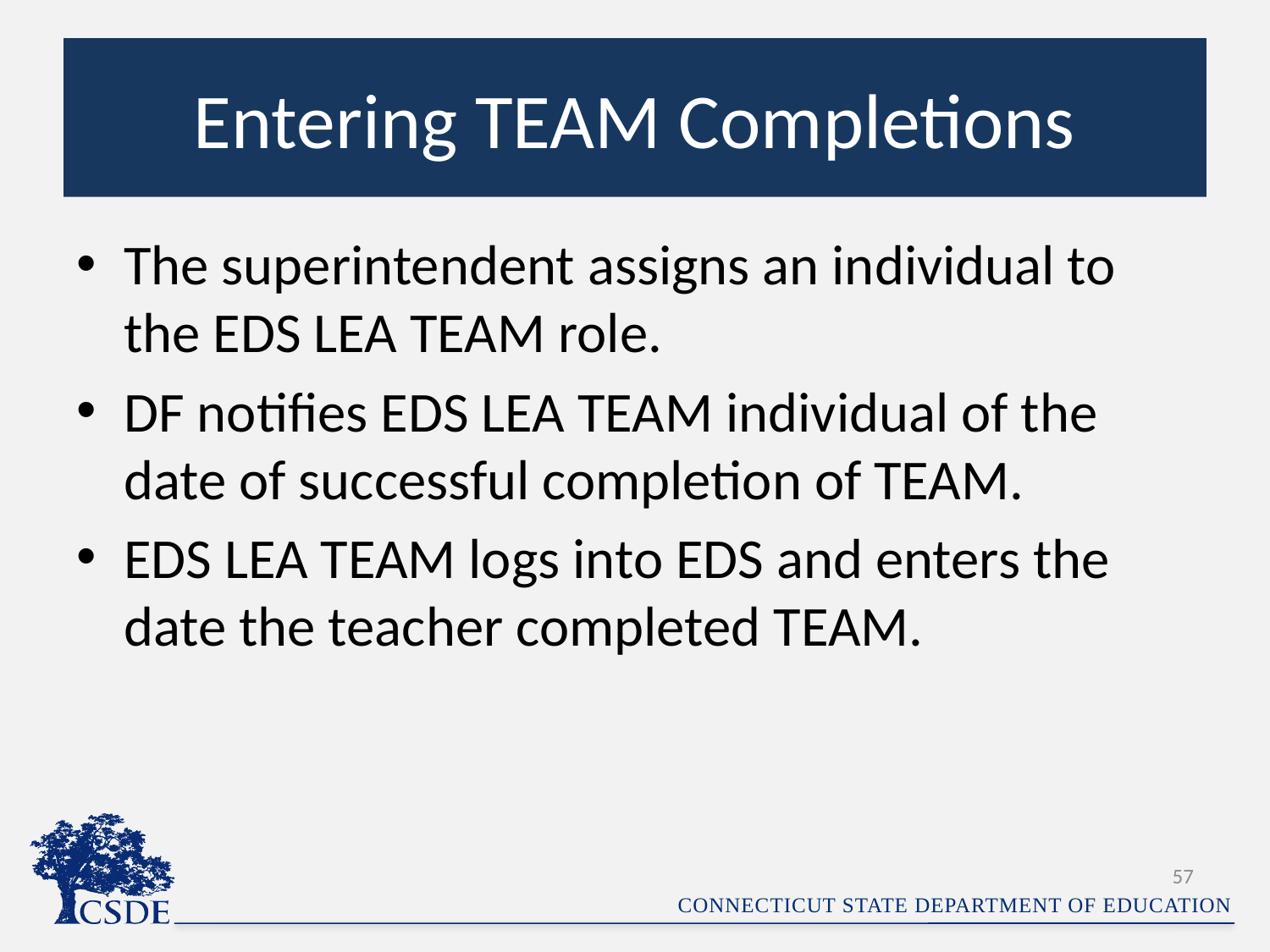

# Entering TEAM Completions
The superintendent assigns an individual to the EDS LEA TEAM role.
DF notifies EDS LEA TEAM individual of the date of successful completion of TEAM.
EDS LEA TEAM logs into EDS and enters the date the teacher completed TEAM.

57